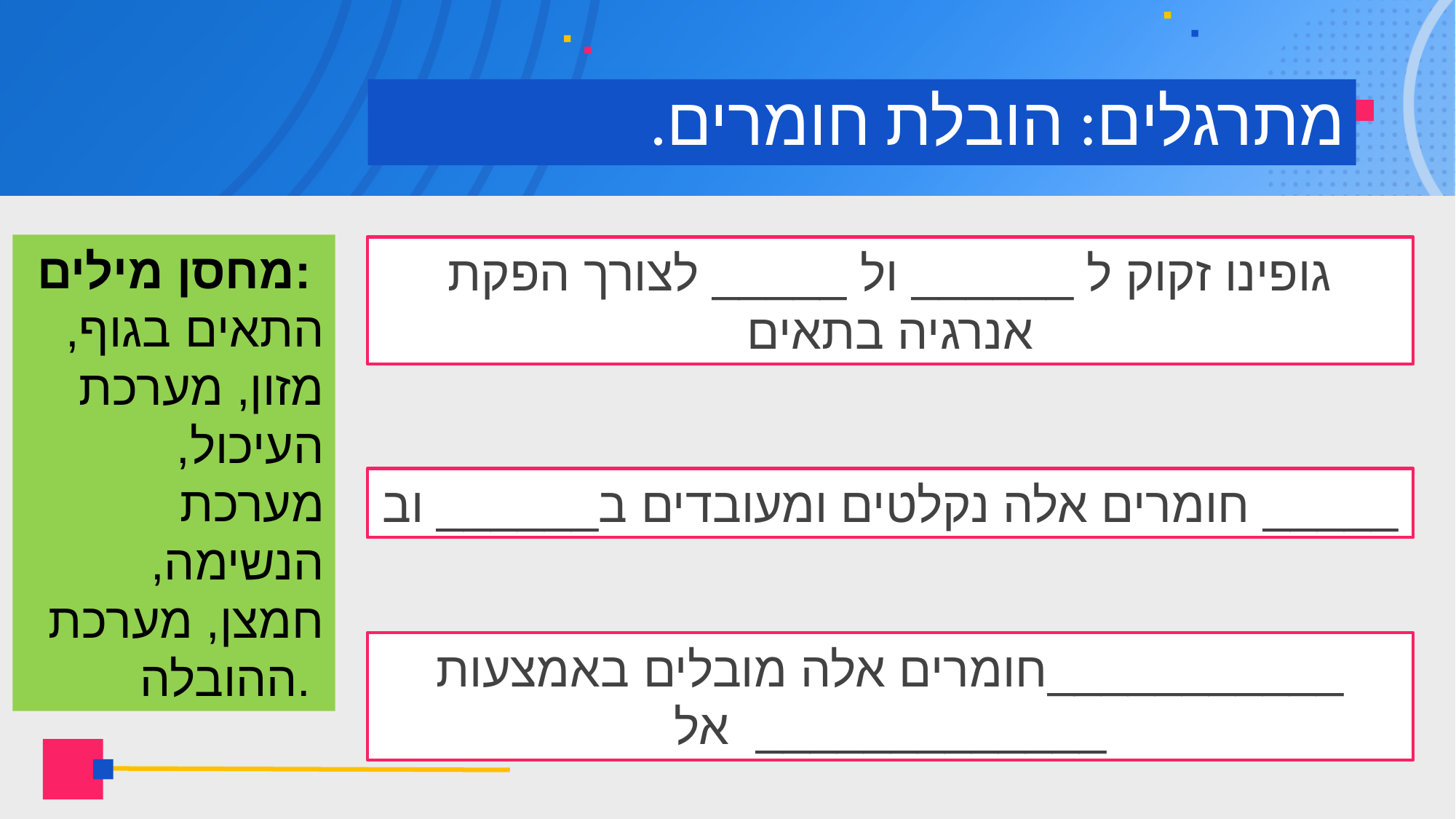

# מתרגלים: הובלת חומרים.

מחסן מילים:
התאים בגוף, מזון, מערכת העיכול, מערכת הנשימה, חמצן, מערכת ההובלה.
גופינו זקוק ל ______ ול _____ לצורך הפקת אנרגיה בתאים
חומרים אלה נקלטים ומעובדים ב______ וב _____
חומרים אלה מובלים באמצעות___________
אל  _____________